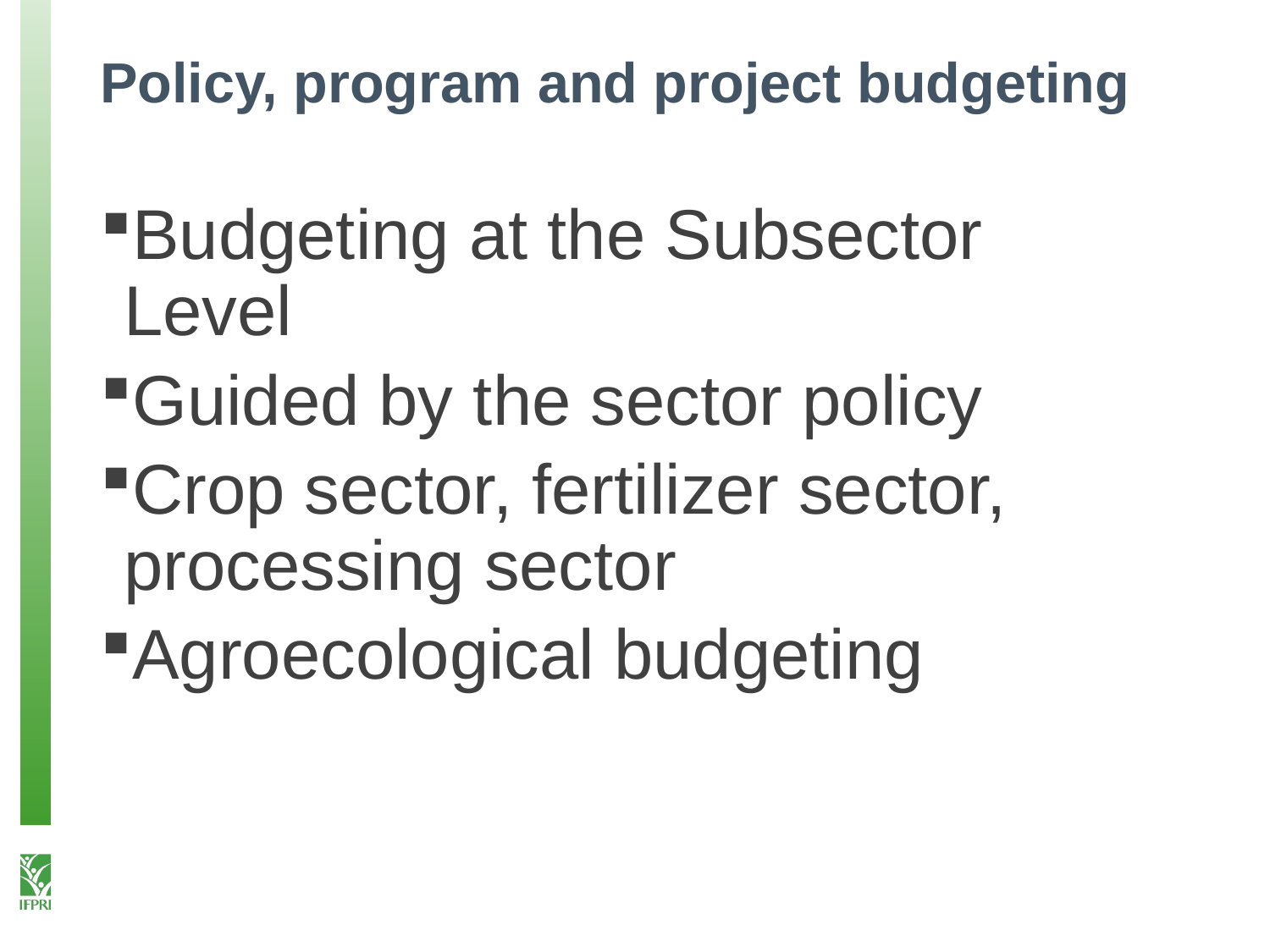

# Policy, program and project budgeting
Budgeting at the Subsector Level
Guided by the sector policy
Crop sector, fertilizer sector, processing sector
Agroecological budgeting